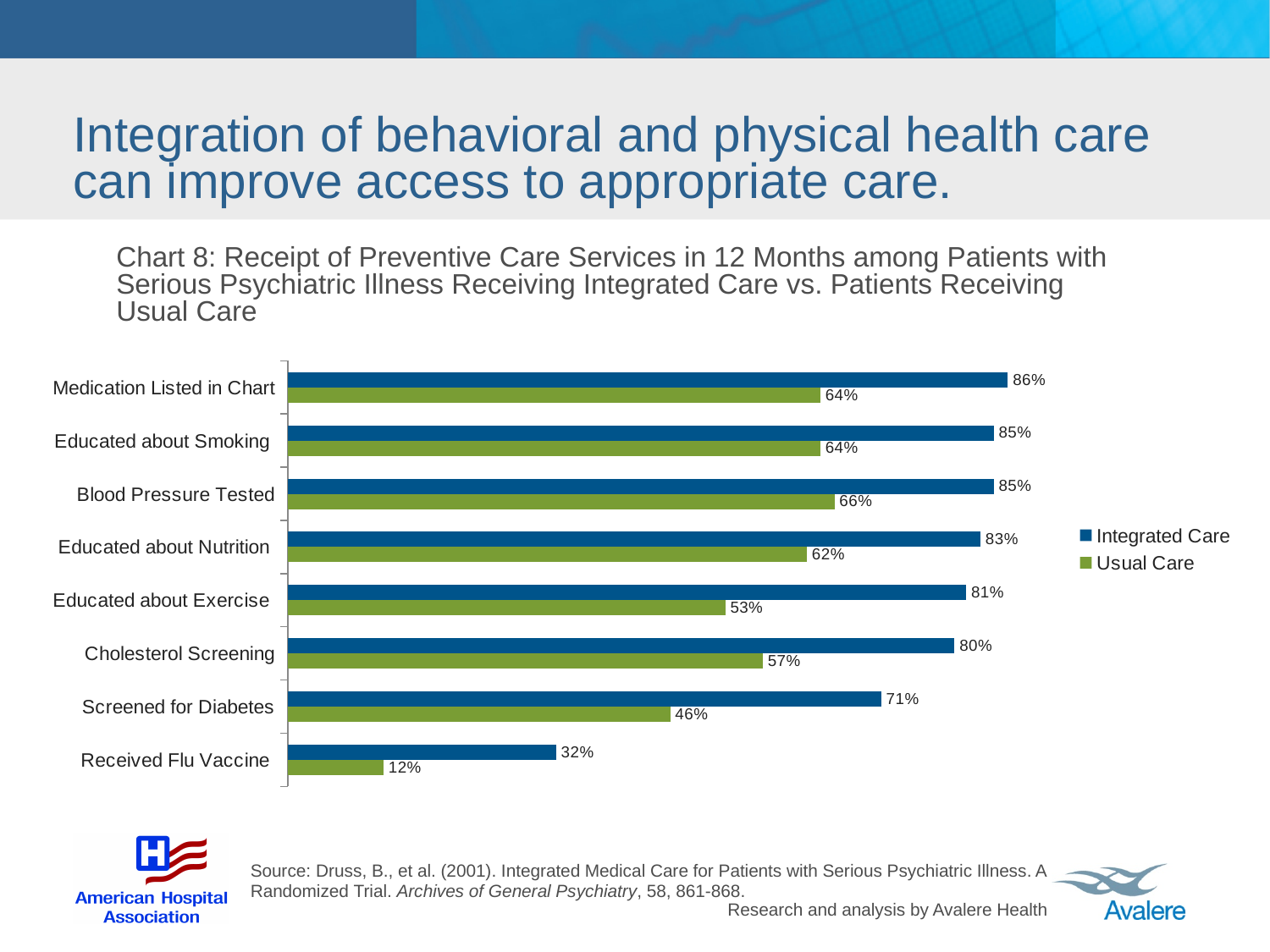

# Integration of behavioral and physical health care can improve access to appropriate care.
Chart 8: Receipt of Preventive Care Services in 12 Months among Patients with Serious Psychiatric Illness Receiving Integrated Care vs. Patients Receiving Usual Care

### Chart

| Category | Usual Care | Integrated Care |
|---|---|---|
| Received Flu Vaccine  | 0.115 | 0.32200000000000134 |
| Screened for Diabetes | 0.459 | 0.7120000000000006 |
| Cholesterol Screening | 0.57 | 0.8 |
| Educated about Exercise  | 0.525 | 0.814 |
| Educated about Nutrition  | 0.6230000000000023 | 0.8310000000000006 |
| Blood Pressure Tested | 0.656000000000003 | 0.8470000000000006 |
| Educated about Smoking  | 0.6390000000000026 | 0.8470000000000006 |
| Medication Listed in Chart | 0.6390000000000026 | 0.8640000000000023 |
Source: Druss, B., et al. (2001). Integrated Medical Care for Patients with Serious Psychiatric Illness. A Randomized Trial. Archives of General Psychiatry, 58, 861-868.